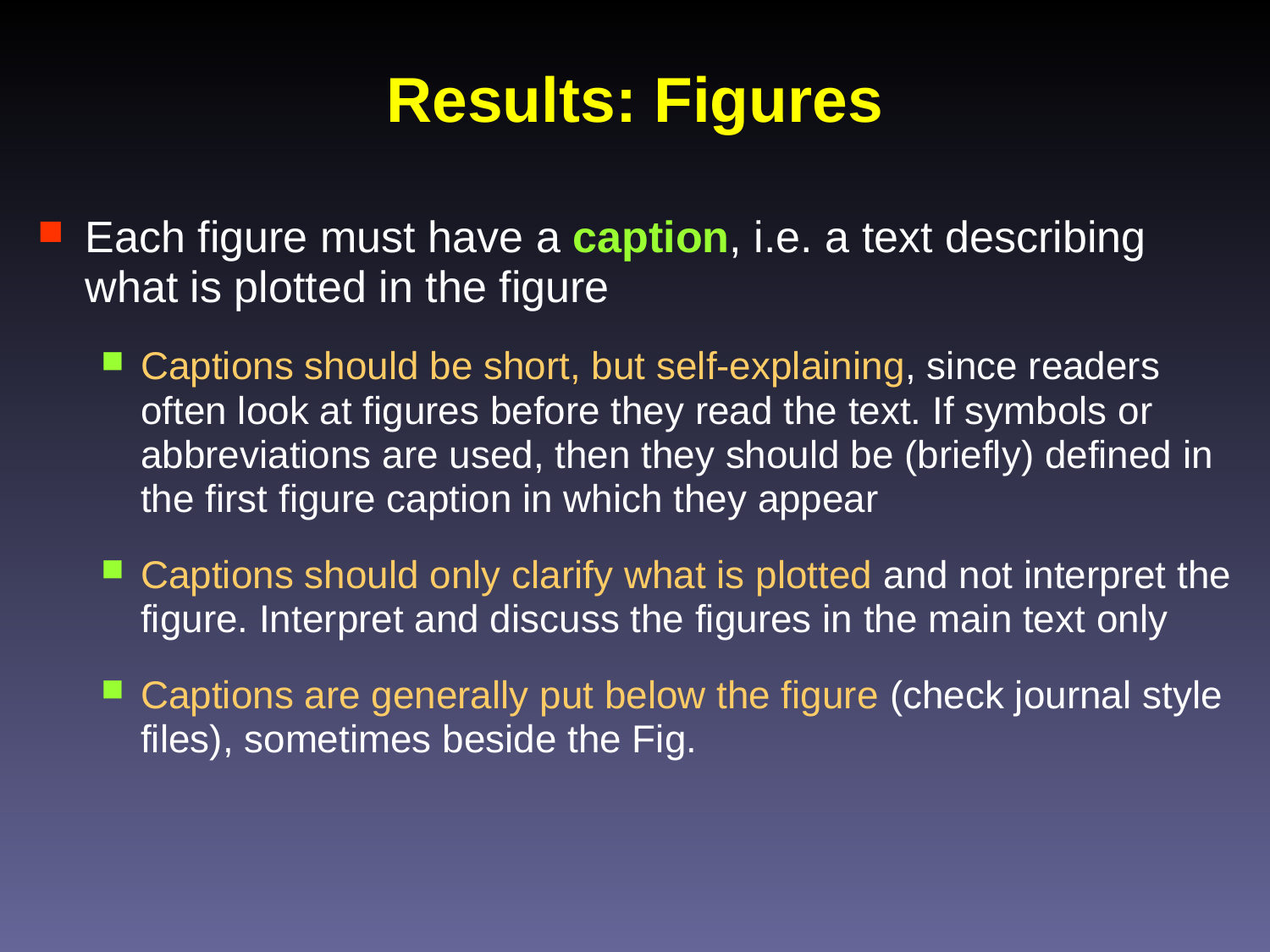

# Results: Figures
Each figure must have a caption, i.e. a text describing what is plotted in the figure
Captions should be short, but self-explaining, since readers often look at figures before they read the text. If symbols or abbreviations are used, then they should be (briefly) defined in the first figure caption in which they appear
Captions should only clarify what is plotted and not interpret the figure. Interpret and discuss the figures in the main text only
Captions are generally put below the figure (check journal style files), sometimes beside the Fig.